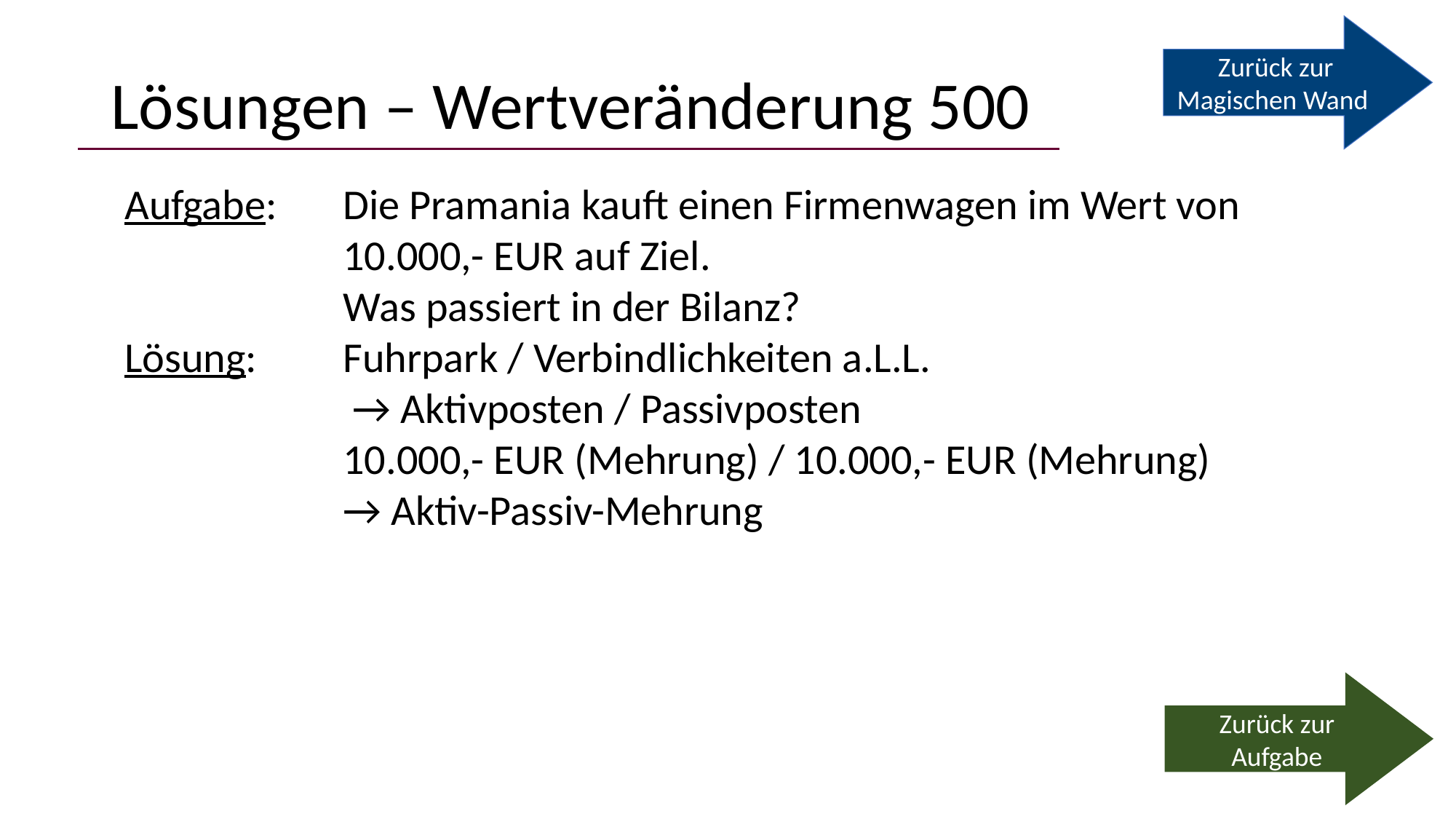

Zurück zur Magischen Wand
# Lösungen – Wertveränderung 500
Aufgabe:	Die Pramania kauft einen Firmenwagen im Wert von 			10.000,- EUR auf Ziel.
		Was passiert in der Bilanz?
Lösung:	Fuhrpark / Verbindlichkeiten a.L.L.
		 → Aktivposten / Passivposten
		10.000,- EUR (Mehrung) / 10.000,- EUR (Mehrung)
		→ Aktiv-Passiv-Mehrung
Zurück zur Aufgabe